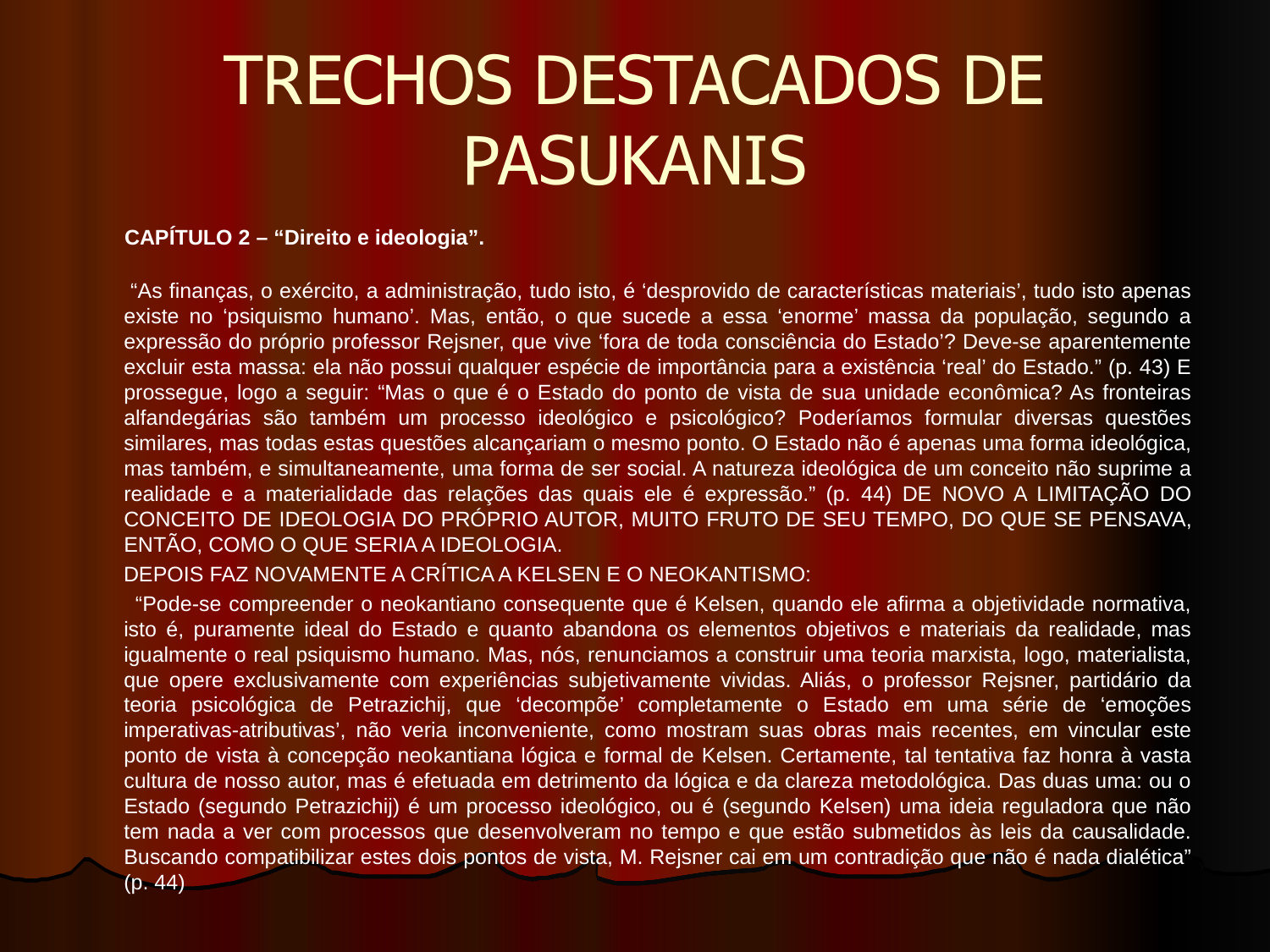

# TRECHOS DESTACADOS DE PASUKANIS
           CAPÍTULO 2 – “Direito e ideologia”.

        “As finanças, o exército, a administração, tudo isto, é ‘desprovido de características materiais’, tudo isto apenas existe no ‘psiquismo humano’. Mas, então, o que sucede a essa ‘enorme’ massa da população, segundo a expressão do próprio professor Rejsner, que vive ‘fora de toda consciência do Estado’? Deve-se aparentemente excluir esta massa: ela não possui qualquer espécie de importância para a existência ‘real’ do Estado.” (p. 43) E prossegue, logo a seguir: “Mas o que é o Estado do ponto de vista de sua unidade econômica? As fronteiras alfandegárias são também um processo ideológico e psicológico? Poderíamos formular diversas questões similares, mas todas estas questões alcançariam o mesmo ponto. O Estado não é apenas uma forma ideológica, mas também, e simultaneamente, uma forma de ser social. A natureza ideológica de um conceito não suprime a realidade e a materialidade das relações das quais ele é expressão.” (p. 44) DE NOVO A LIMITAÇÃO DO CONCEITO DE IDEOLOGIA DO PRÓPRIO AUTOR, MUITO FRUTO DE SEU TEMPO, DO QUE SE PENSAVA, ENTÃO, COMO O QUE SERIA A IDEOLOGIA.
        DEPOIS FAZ NOVAMENTE A CRÍTICA A KELSEN E O NEOKANTISMO:
        “Pode-se compreender o neokantiano consequente que é Kelsen, quando ele afirma a objetividade normativa, isto é, puramente ideal do Estado e quanto abandona os elementos objetivos e materiais da realidade, mas igualmente o real psiquismo humano. Mas, nós, renunciamos a construir uma teoria marxista, logo, materialista, que opere exclusivamente com experiências subjetivamente vividas. Aliás, o professor Rejsner, partidário da teoria psicológica de Petrazichij, que ‘decompõe’ completamente o Estado em uma série de ‘emoções imperativas-atributivas’, não veria inconveniente, como mostram suas obras mais recentes, em vincular este ponto de vista à concepção neokantiana lógica e formal de Kelsen. Certamente, tal tentativa faz honra à vasta cultura de nosso autor, mas é efetuada em detrimento da lógica e da clareza metodológica. Das duas uma: ou o Estado (segundo Petrazichij) é um processo ideológico, ou é (segundo Kelsen) uma ideia reguladora que não tem nada a ver com processos que desenvolveram no tempo e que estão submetidos às leis da causalidade. Buscando compatibilizar estes dois pontos de vista, M. Rejsner cai em um contradição que não é nada dialética” (p. 44)